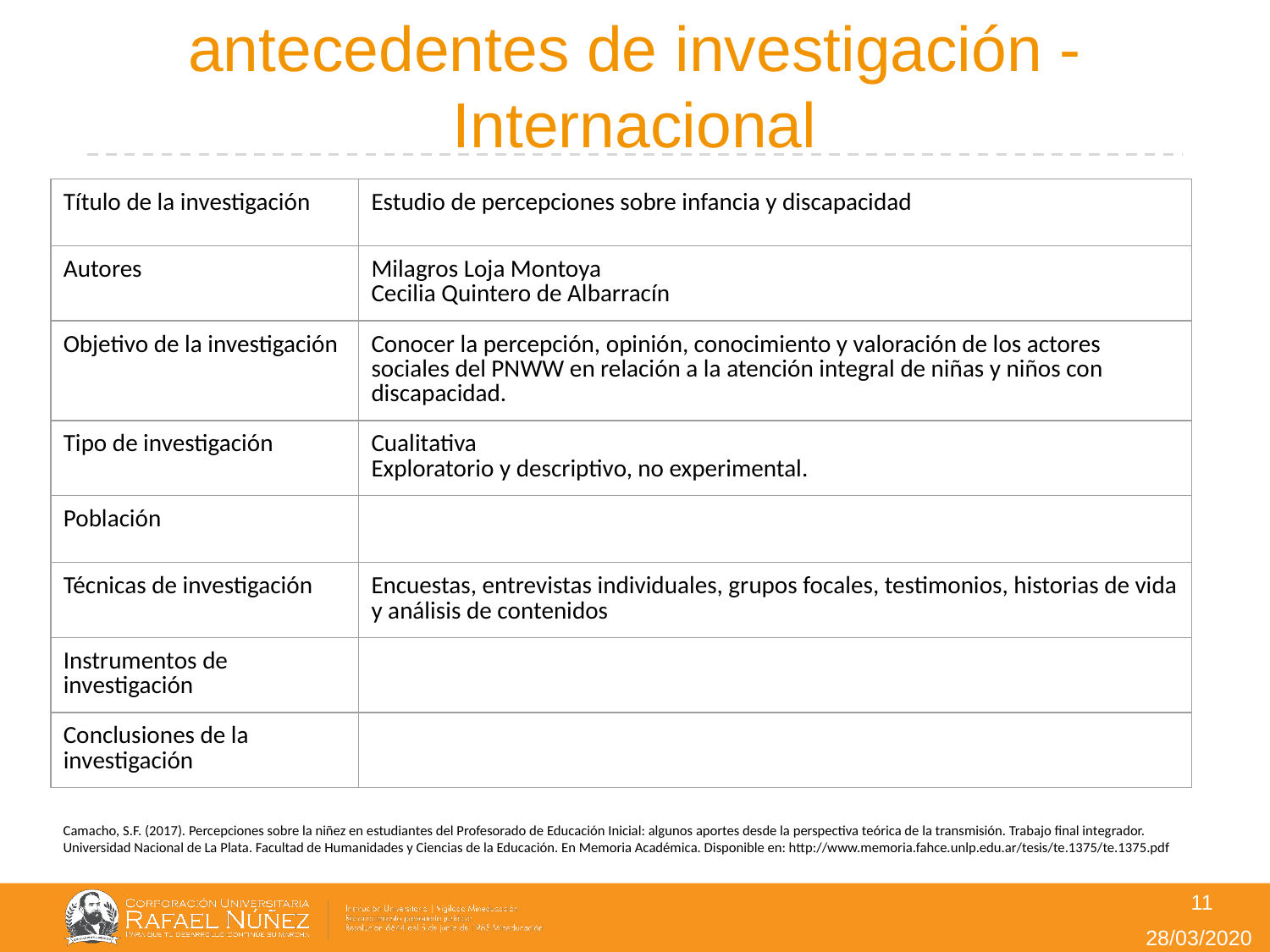

# antecedentes de investigación - Internacional
| Título de la investigación | Estudio de percepciones sobre infancia y discapacidad |
| --- | --- |
| Autores | Milagros Loja Montoya Cecilia Quintero de Albarracín |
| Objetivo de la investigación | Conocer la percepción, opinión, conocimiento y valoración de los actores sociales del PNWW en relación a la atención integral de niñas y niños con discapacidad. |
| Tipo de investigación | Cualitativa Exploratorio y descriptivo, no experimental. |
| Población |  |
| Técnicas de investigación | Encuestas, entrevistas individuales, grupos focales, testimonios, historias de vida y análisis de contenidos |
| Instrumentos de investigación |  |
| Conclusiones de la investigación |  |
Camacho, S.F. (2017). Percepciones sobre la niñez en estudiantes del Profesorado de Educación Inicial: algunos aportes desde la perspectiva teórica de la transmisión. Trabajo final integrador. Universidad Nacional de La Plata. Facultad de Humanidades y Ciencias de la Educación. En Memoria Académica. Disponible en: http://www.memoria.fahce.unlp.edu.ar/tesis/te.1375/te.1375.pdf
11